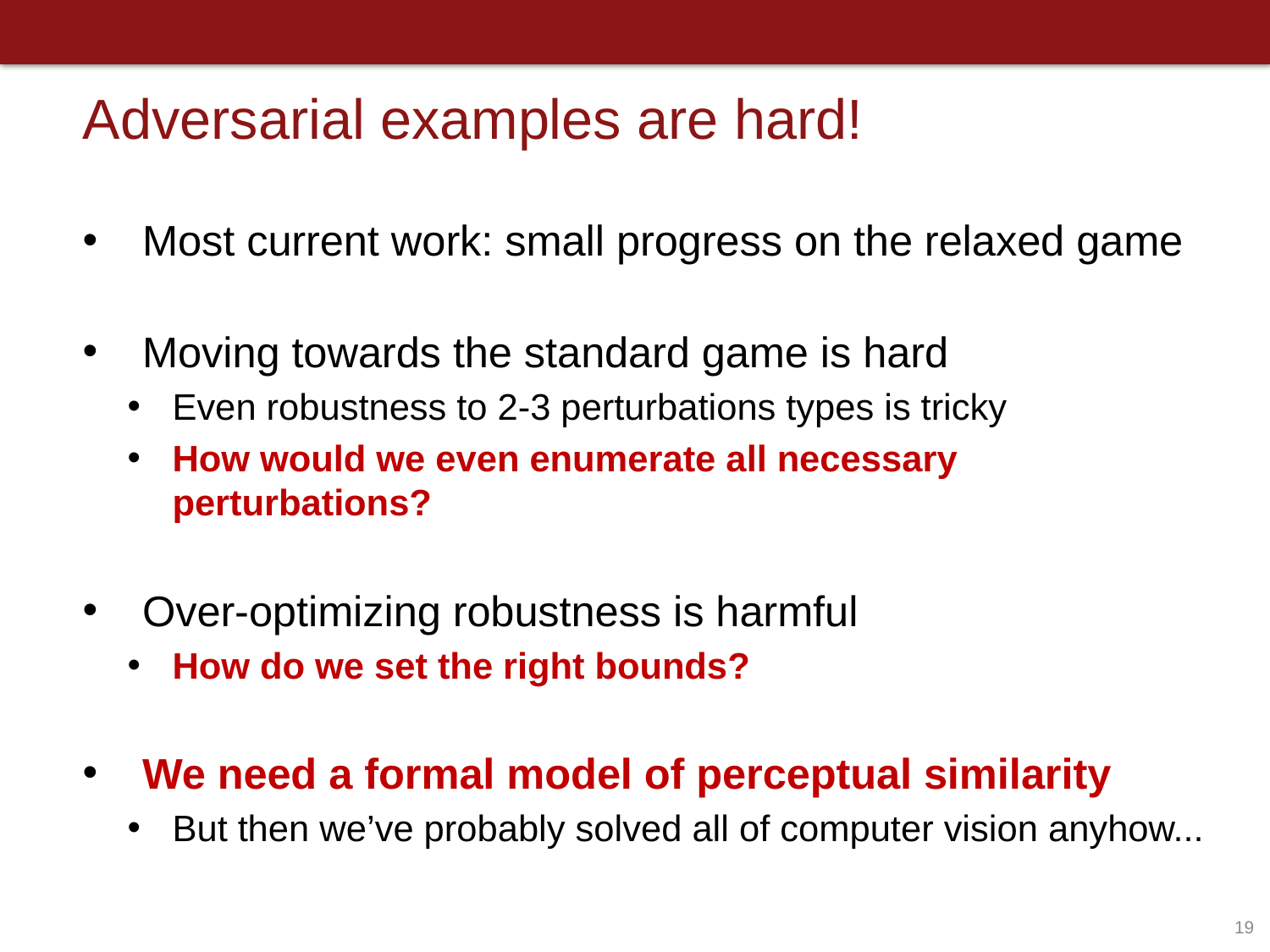

# Adversarial examples are hard!
Most current work: small progress on the relaxed game

Moving towards the standard game is hard
Even robustness to 2-3 perturbations types is tricky
How would we even enumerate all necessary perturbations?

Over-optimizing robustness is harmful
How do we set the right bounds?

We need a formal model of perceptual similarity
But then we’ve probably solved all of computer vision anyhow...
19